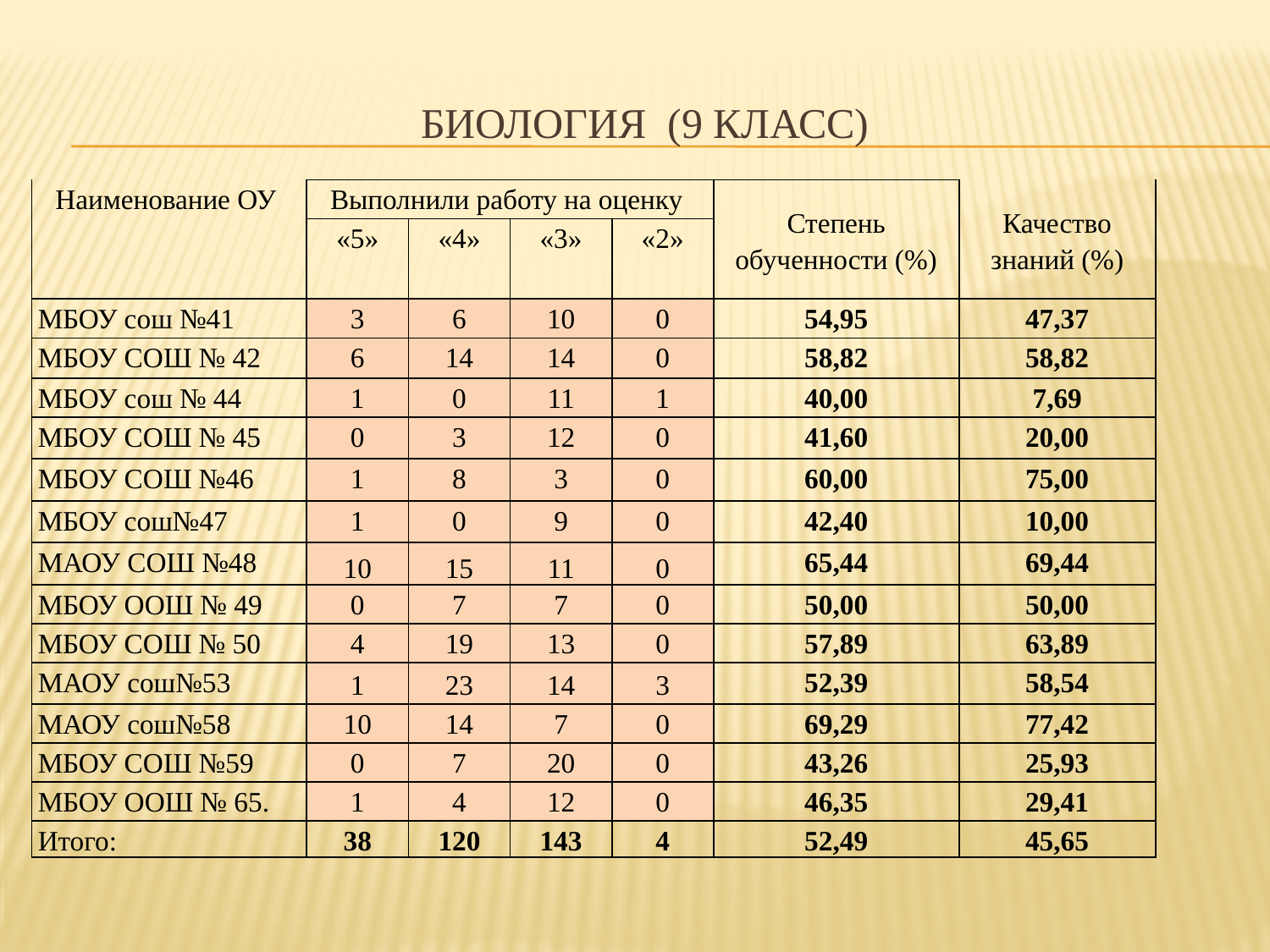

# биология  (9 класс)
| Наименование ОУ | Выполнили работу на оценку |  |  |  | Степень обученности (%) | Качество знаний (%) |  |  |
| --- | --- | --- | --- | --- | --- | --- | --- | --- |
|  | «5» | «4» | «3» | «2» |  |  |  |  |
| МБОУ сош №41 | 3 | 6 | 10 | 0 | 54,95 | 47,37 |  |  |
| МБОУ СОШ № 42 | 6 | 14 | 14 | 0 | 58,82 | 58,82 |  |  |
| МБОУ сош № 44 | 1 | 0 | 11 | 1 | 40,00 | 7,69 |  |  |
| МБОУ СОШ № 45 | 0 | 3 | 12 | 0 | 41,60 | 20,00 |  |  |
| МБОУ СОШ №46 | 1 | 8 | 3 | 0 | 60,00 | 75,00 |  |  |
| МБОУ сош№47 | 1 | 0 | 9 | 0 | 42,40 | 10,00 |  |  |
| МАОУ СОШ №48 | 10 | 15 | 11 | 0 | 65,44 | 69,44 |  |  |
| МБОУ ООШ № 49 | 0 | 7 | 7 | 0 | 50,00 | 50,00 |  |  |
| МБОУ СОШ № 50 | 4 | 19 | 13 | 0 | 57,89 | 63,89 |  |  |
| МАОУ сош№53 | 1 | 23 | 14 | 3 | 52,39 | 58,54 |  |  |
| МАОУ сош№58 | 10 | 14 | 7 | 0 | 69,29 | 77,42 |  |  |
| МБОУ СОШ №59 | 0 | 7 | 20 | 0 | 43,26 | 25,93 |  |  |
| МБОУ ООШ № 65. | 1 | 4 | 12 | 0 | 46,35 | 29,41 |  |  |
| Итого: | 38 | 120 | 143 | 4 | 52,49 | 45,65 |  |  |